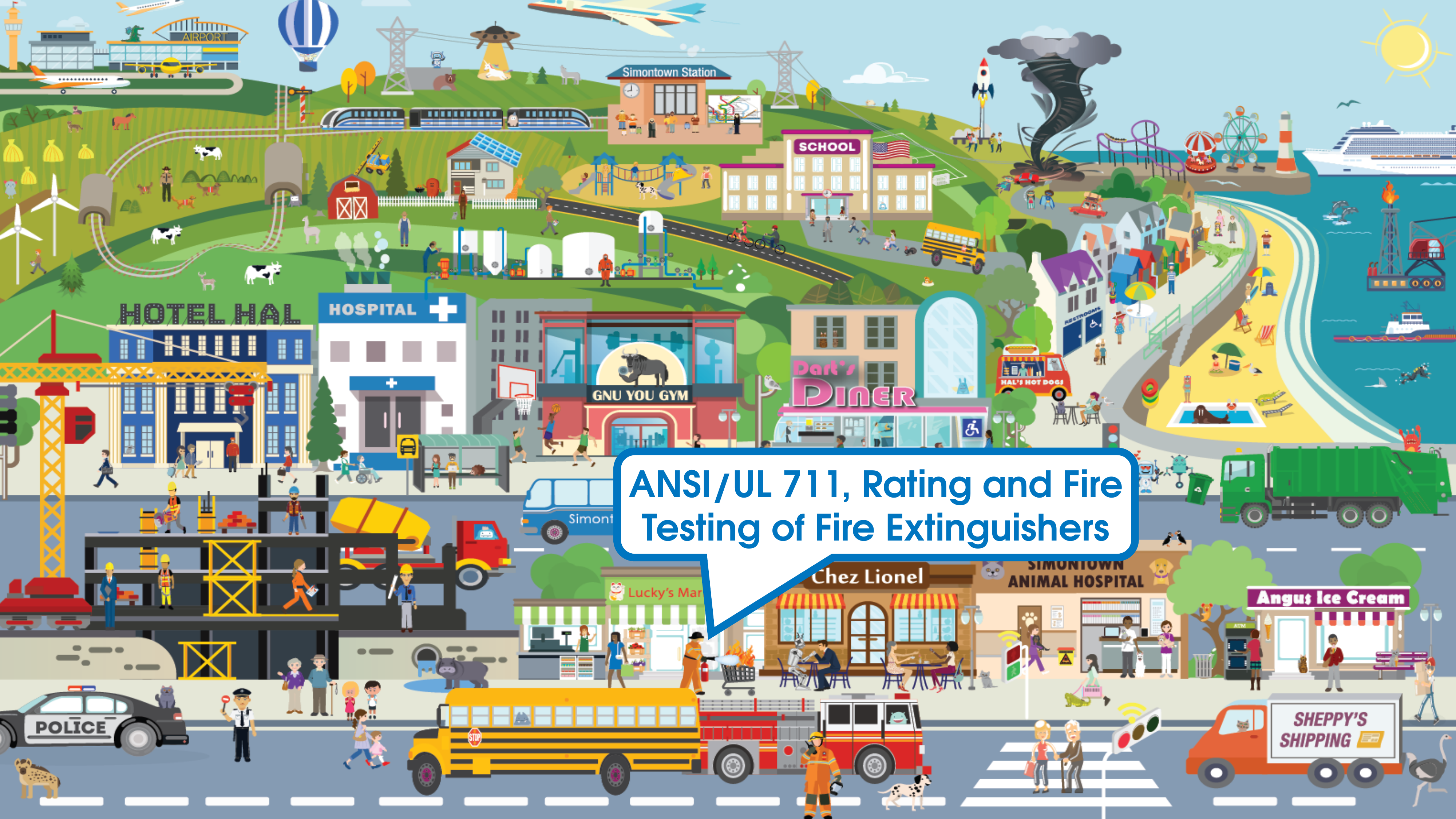

ANSI/UL 711, Rating and Fire Testing of Fire Extinguishers